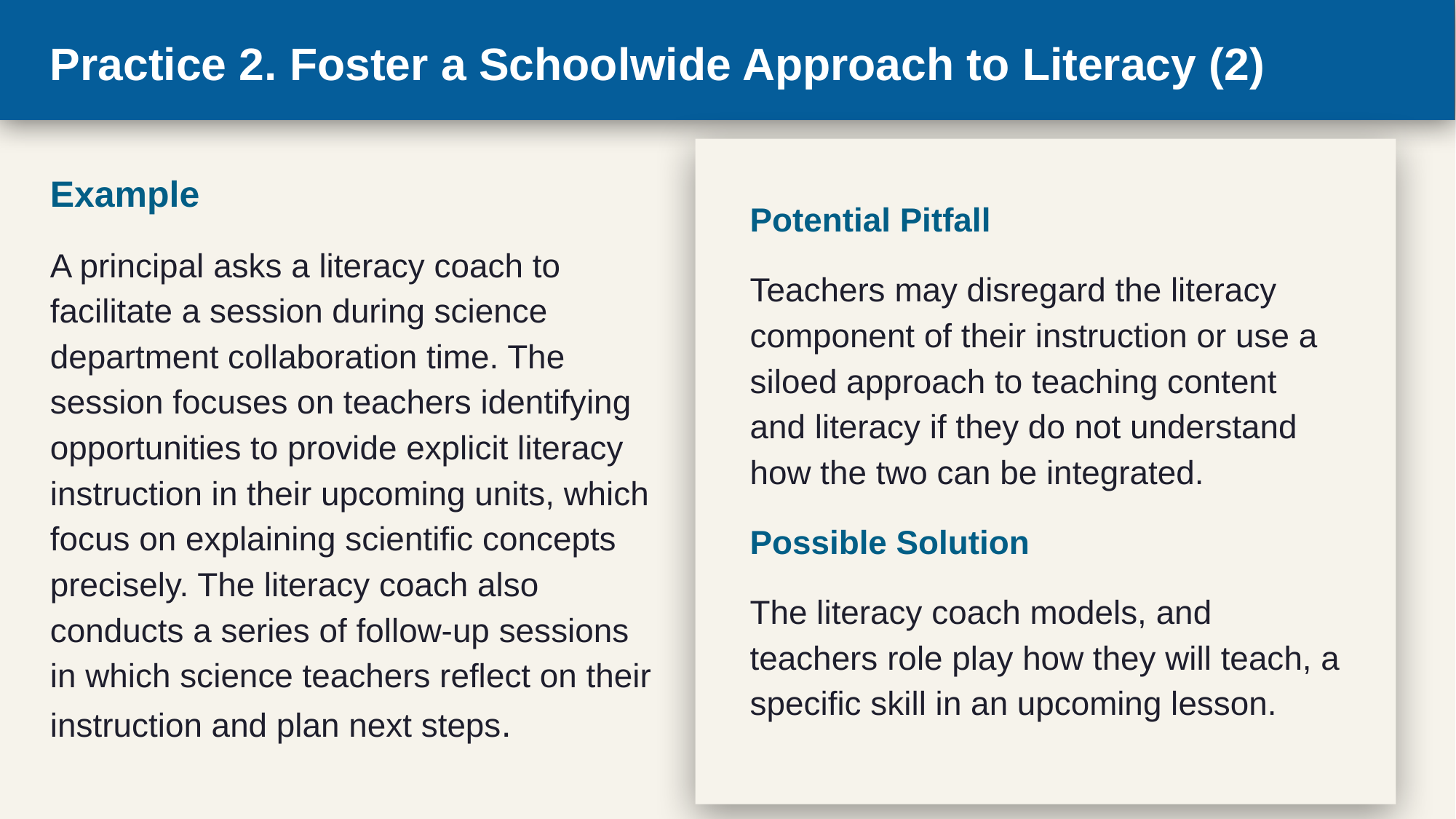

# Practice 2. Foster a Schoolwide Approach to Literacy (2)
Potential Pitfall
Teachers may disregard the literacy component of their instruction or use a siloed approach to teaching content and literacy if they do not understand how the two can be integrated.
Possible Solution
The literacy coach models, and teachers role play how they will teach, a specific skill in an upcoming lesson.
Example
A principal asks a literacy coach to facilitate a session during science department collaboration time. The session focuses on teachers identifying opportunities to provide explicit literacy instruction in their upcoming units, which focus on explaining scientific concepts precisely. The literacy coach also conducts a series of follow-up sessions in which science teachers reflect on their instruction and plan next steps.